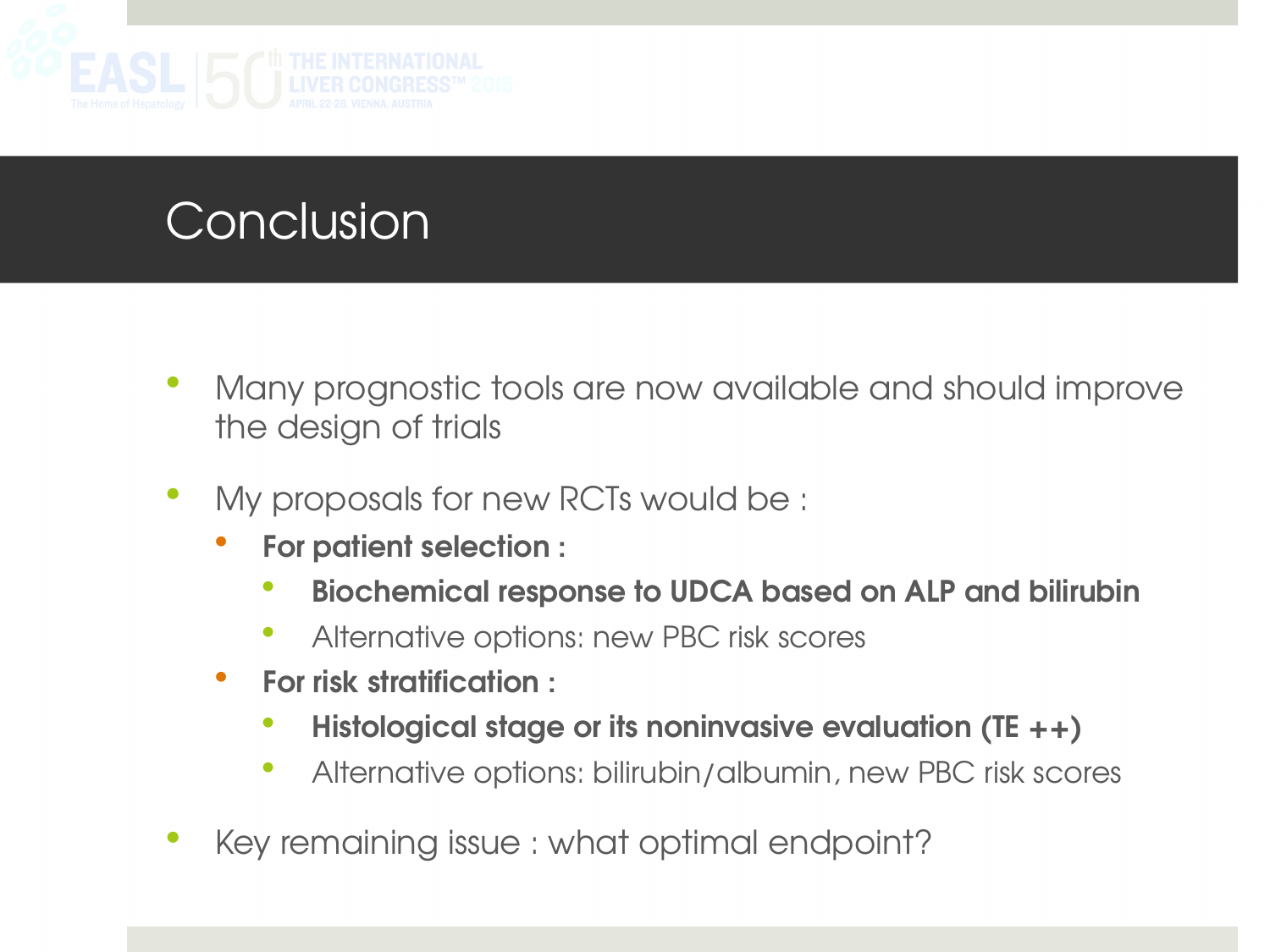

# Conclusion
Many prognostic tools are now available and should improve the design of trials
My proposals for new RCTs would be :
For patient selection :
Biochemical response to UDCA based on ALP and bilirubin
Alternative options: new PBC risk scores
For risk stratification :
Histological stage or its noninvasive evaluation (TE ++)
Alternative options: bilirubin/albumin, new PBC risk scores
Key remaining issue : what optimal endpoint?